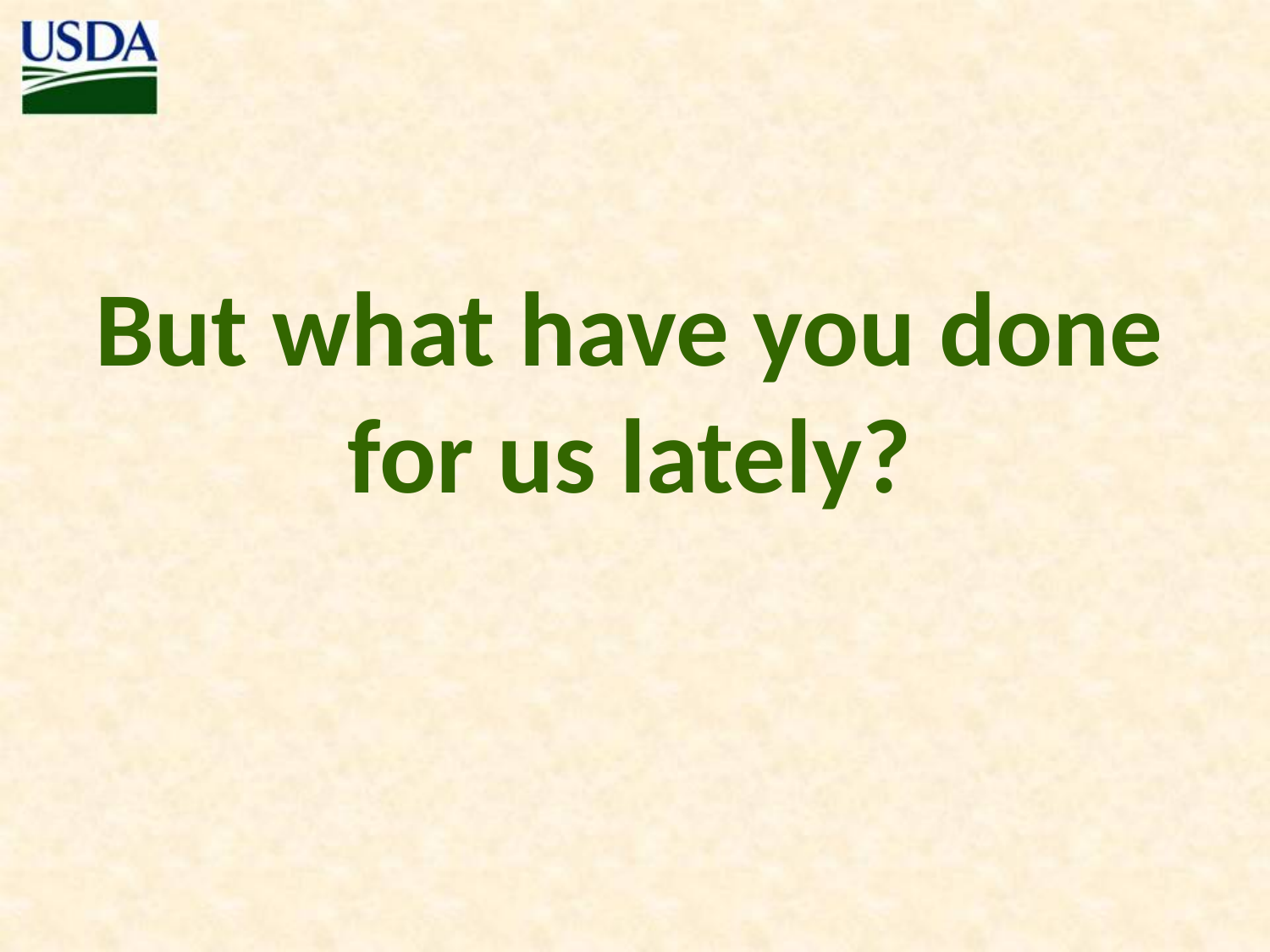

But what have you done for us lately?